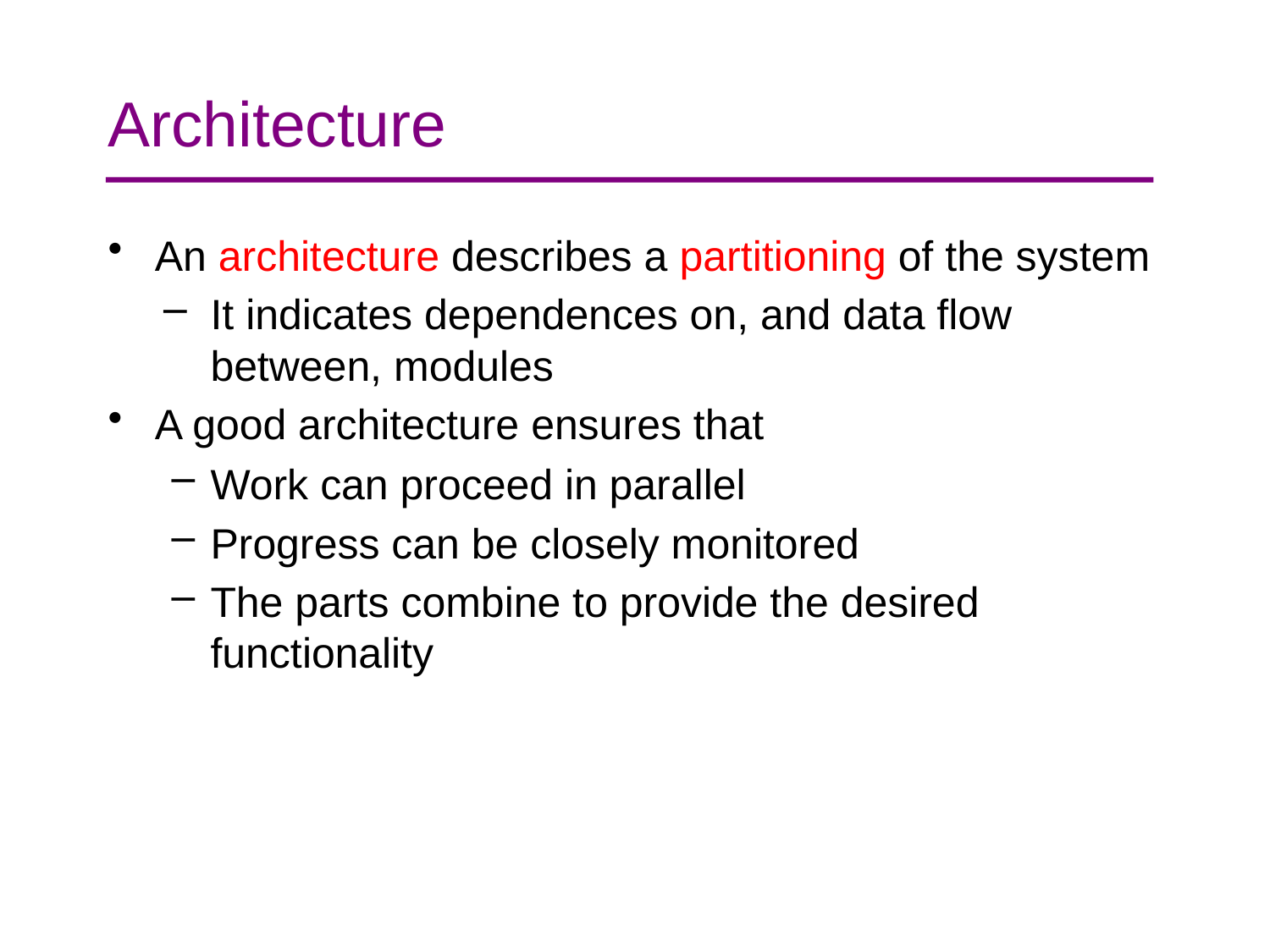

# Architecture
An architecture describes a partitioning of the system
It indicates dependences on, and data flow between, modules
A good architecture ensures that
Work can proceed in parallel
Progress can be closely monitored
The parts combine to provide the desired functionality